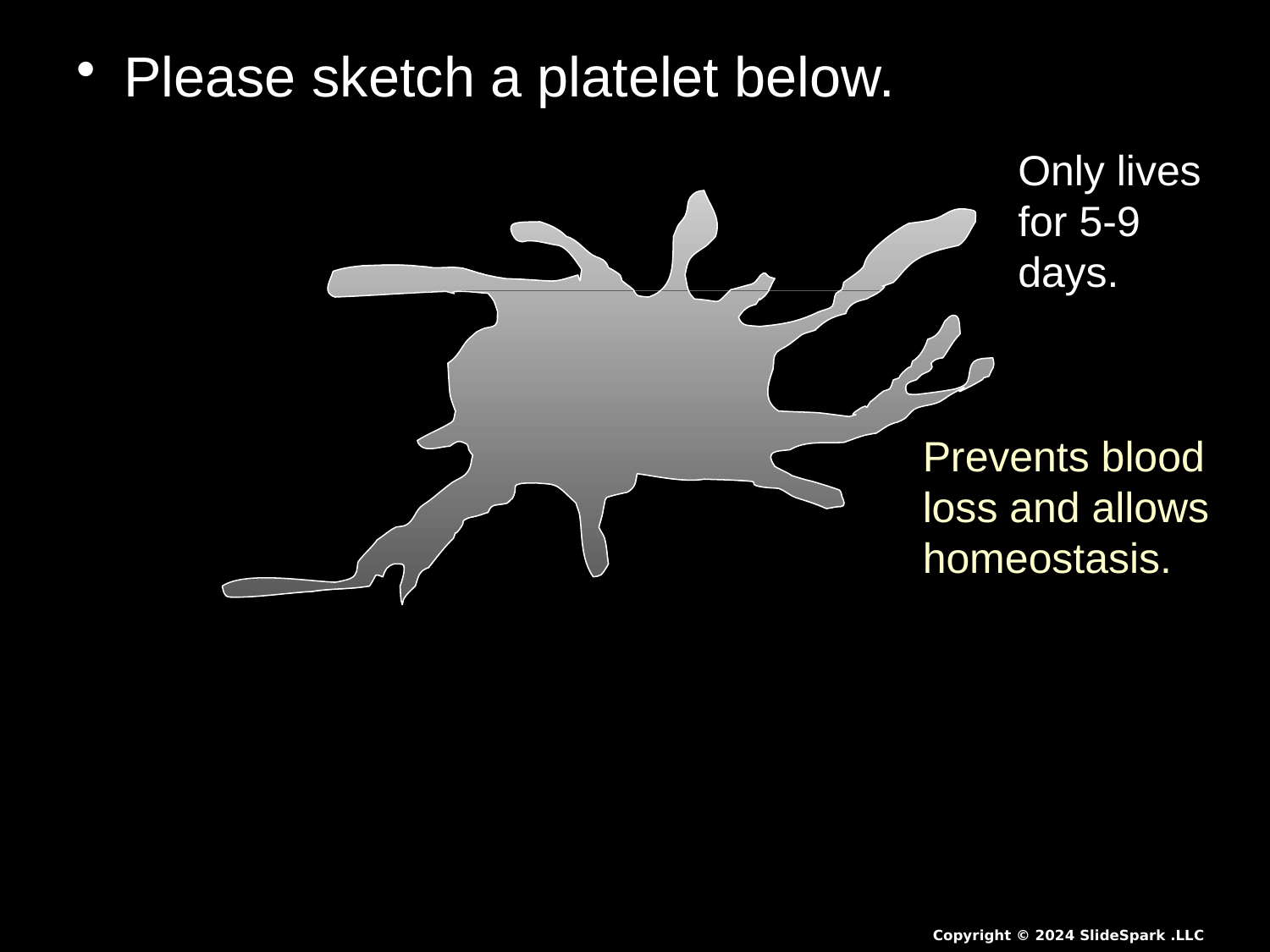

Please sketch a platelet below.
Only lives for 5-9 days.

Prevents blood loss and allows homeostasis.
Copyright © 2024 SlideSpark .LLC